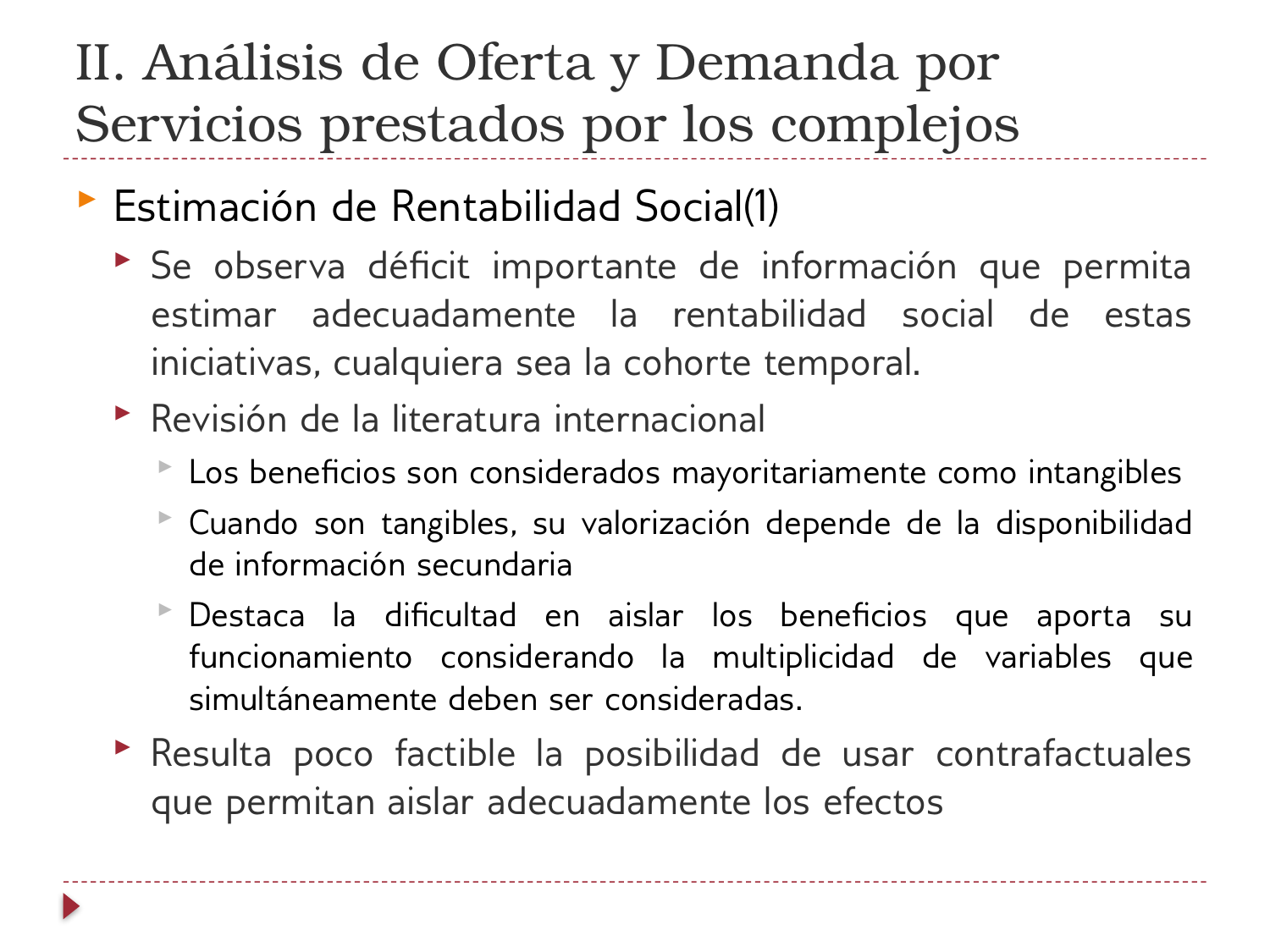

# II. Análisis de Oferta y Demanda por Servicios prestados por los complejos
Estimación de Rentabilidad Social(1)
Se observa déficit importante de información que permita estimar adecuadamente la rentabilidad social de estas iniciativas, cualquiera sea la cohorte temporal.
Revisión de la literatura internacional
Los beneficios son considerados mayoritariamente como intangibles
Cuando son tangibles, su valorización depende de la disponibilidad de información secundaria
Destaca la dificultad en aislar los beneficios que aporta su funcionamiento considerando la multiplicidad de variables que simultáneamente deben ser consideradas.
Resulta poco factible la posibilidad de usar contrafactuales que permitan aislar adecuadamente los efectos